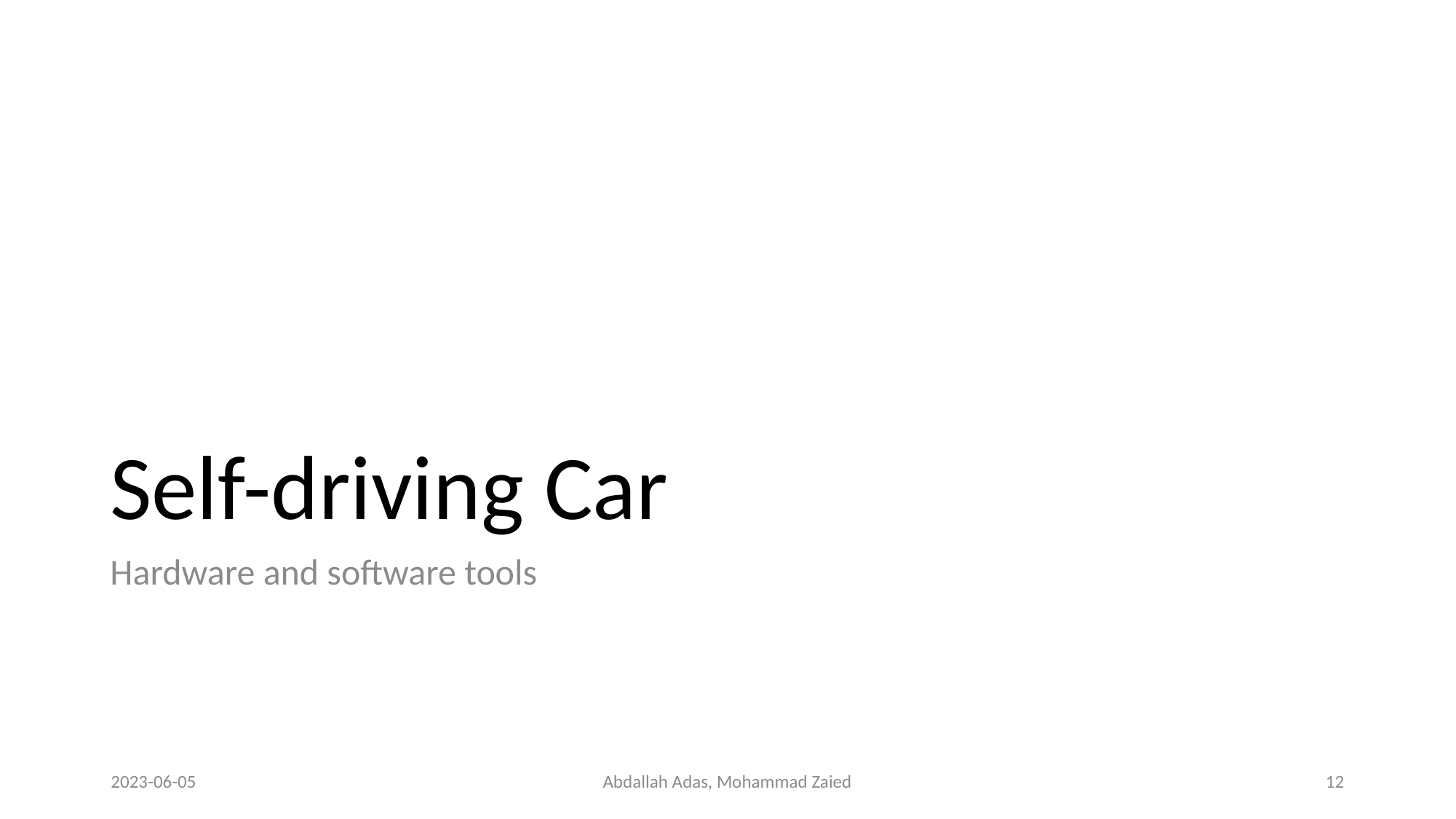

# Self-driving Car
Hardware and software tools
2023-06-05
Abdallah Adas, Mohammad Zaied
12